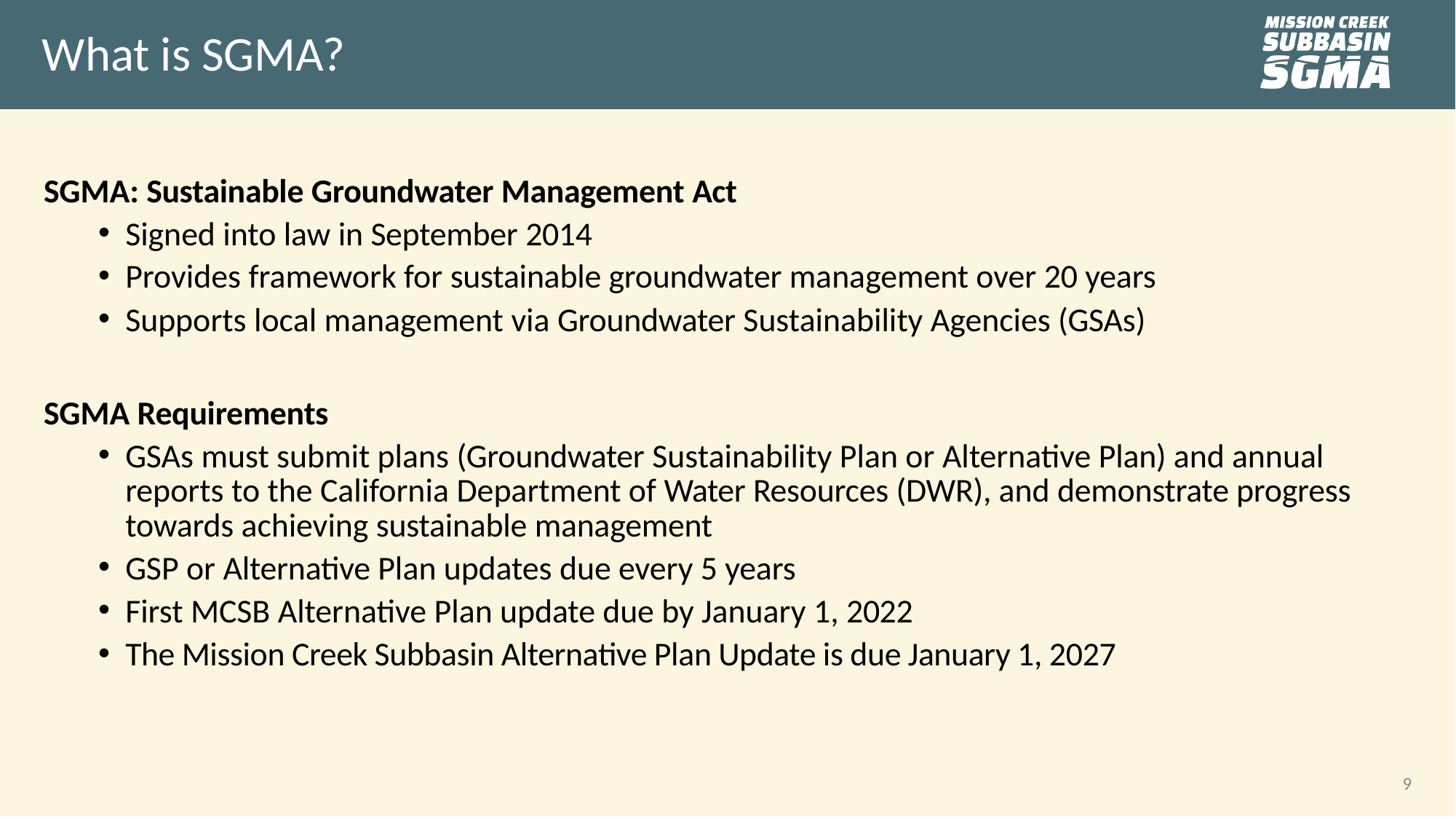

# What is SGMA?
SGMA: Sustainable Groundwater Management Act
Signed into law in September 2014
Provides framework for sustainable groundwater management over 20 years
Supports local management via Groundwater Sustainability Agencies (GSAs)

SGMA Requirements
GSAs must submit plans (Groundwater Sustainability Plan or Alternative Plan) and annual reports to the California Department of Water Resources (DWR), and demonstrate progress towards achieving sustainable management
GSP or Alternative Plan updates due every 5 years
First MCSB Alternative Plan update due by January 1, 2022
The Mission Creek Subbasin Alternative Plan Update is due January 1, 2027

9